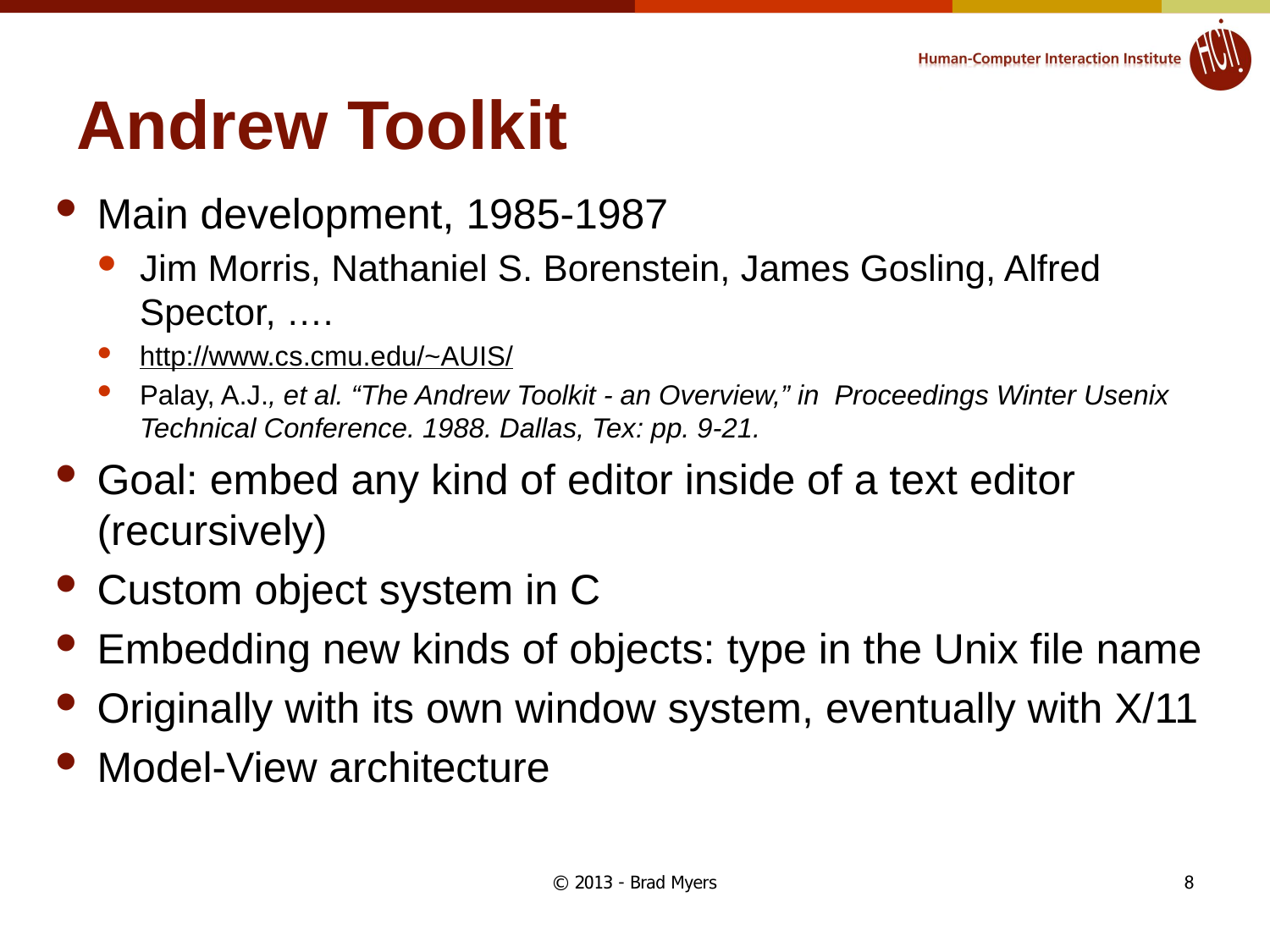

# Andrew Toolkit
Main development, 1985-1987
Jim Morris, Nathaniel S. Borenstein, James Gosling, Alfred Spector, ….
http://www.cs.cmu.edu/~AUIS/
Palay, A.J., et al. “The Andrew Toolkit - an Overview,” in  Proceedings Winter Usenix Technical Conference. 1988. Dallas, Tex: pp. 9-21.
Goal: embed any kind of editor inside of a text editor (recursively)
Custom object system in C
Embedding new kinds of objects: type in the Unix file name
Originally with its own window system, eventually with X/11
Model-View architecture
© 2013 - Brad Myers
8